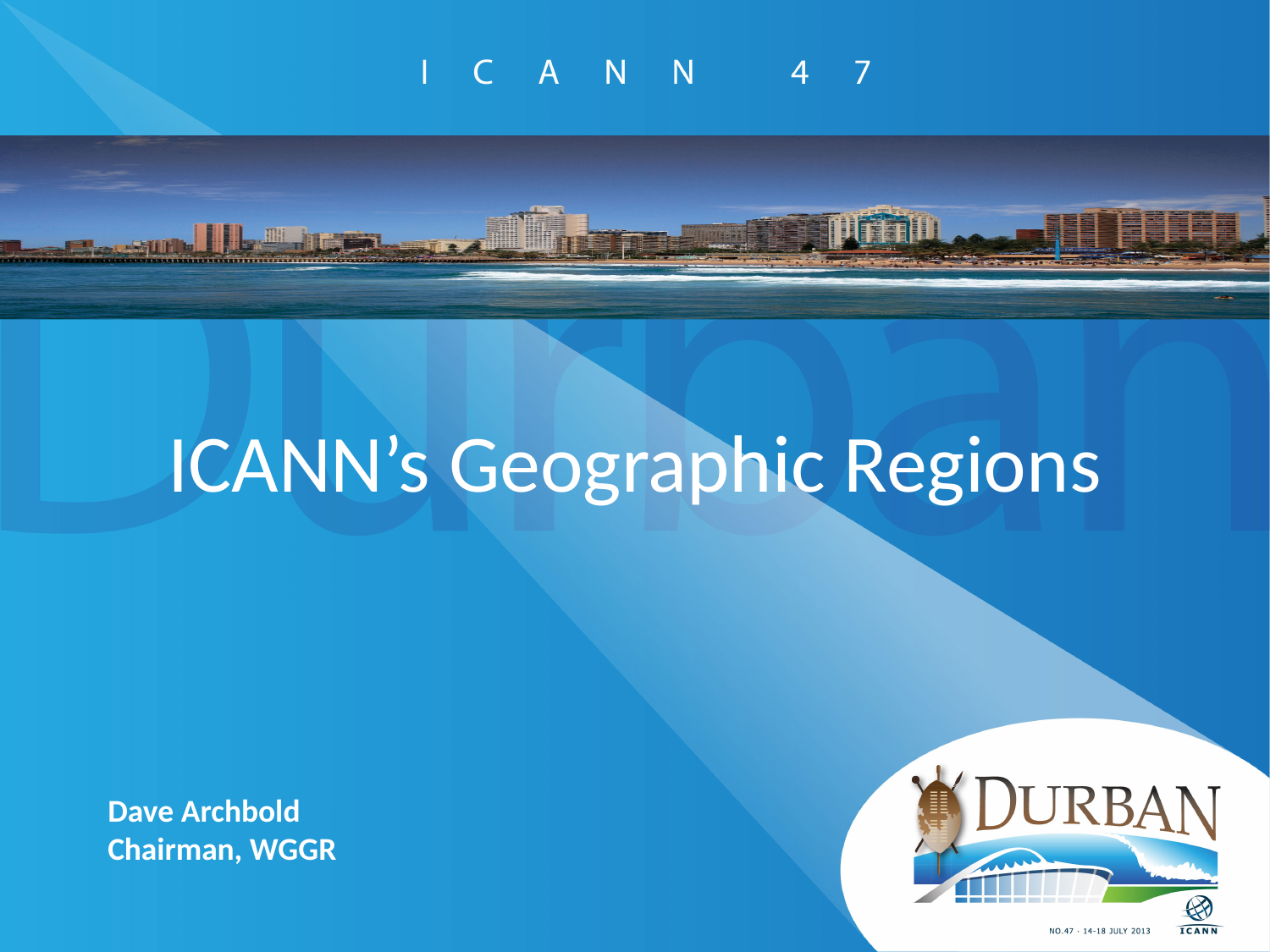

# ICANN’s Geographic Regions
Dave Archbold
Chairman, WGGR